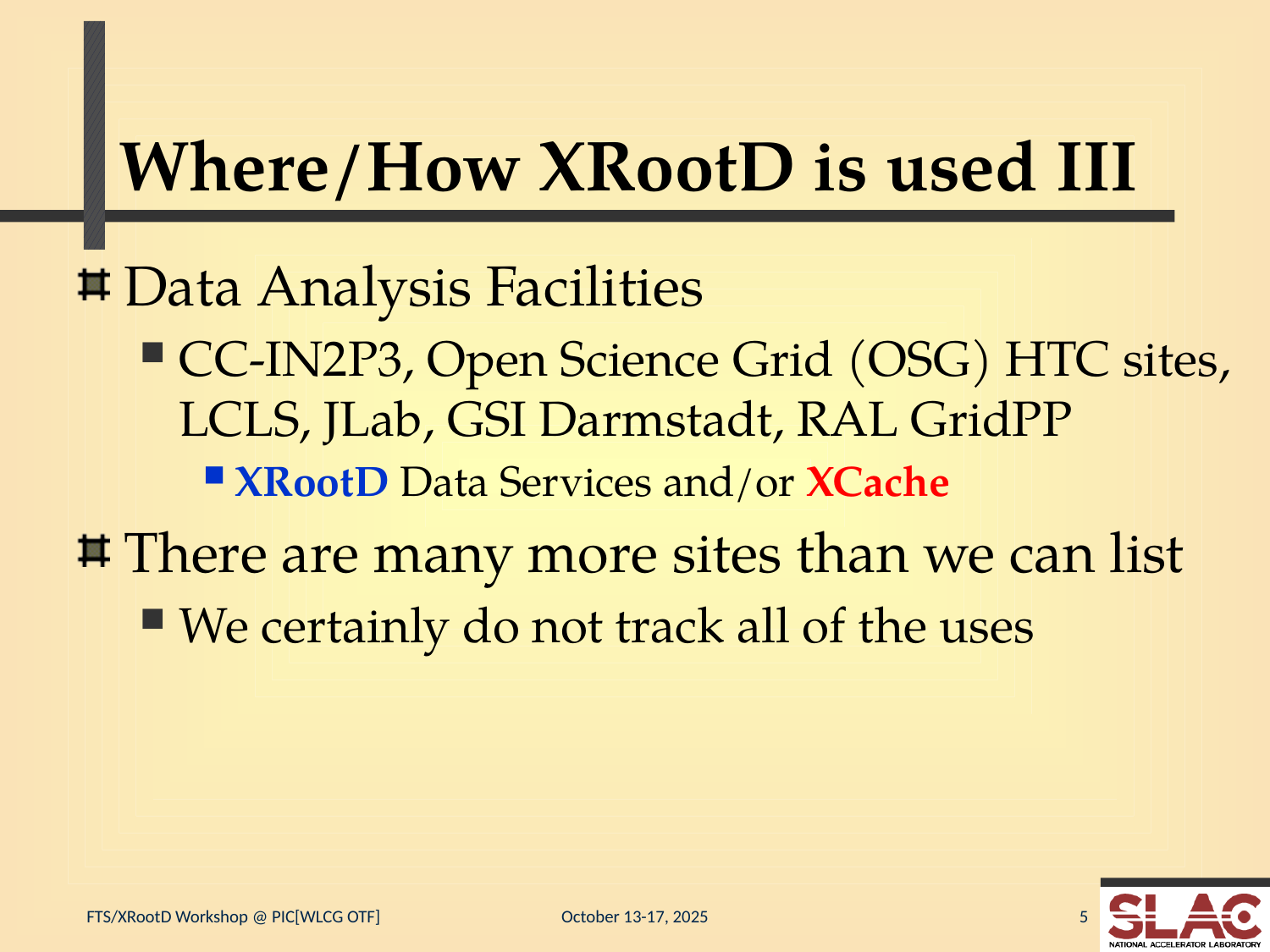

# Where/How XRootD is used III
Data Analysis Facilities
CC-IN2P3, Open Science Grid (OSG) HTC sites, LCLS, JLab, GSI Darmstadt, RAL GridPP
XRootD Data Services and/or XCache
There are many more sites than we can list
We certainly do not track all of the uses